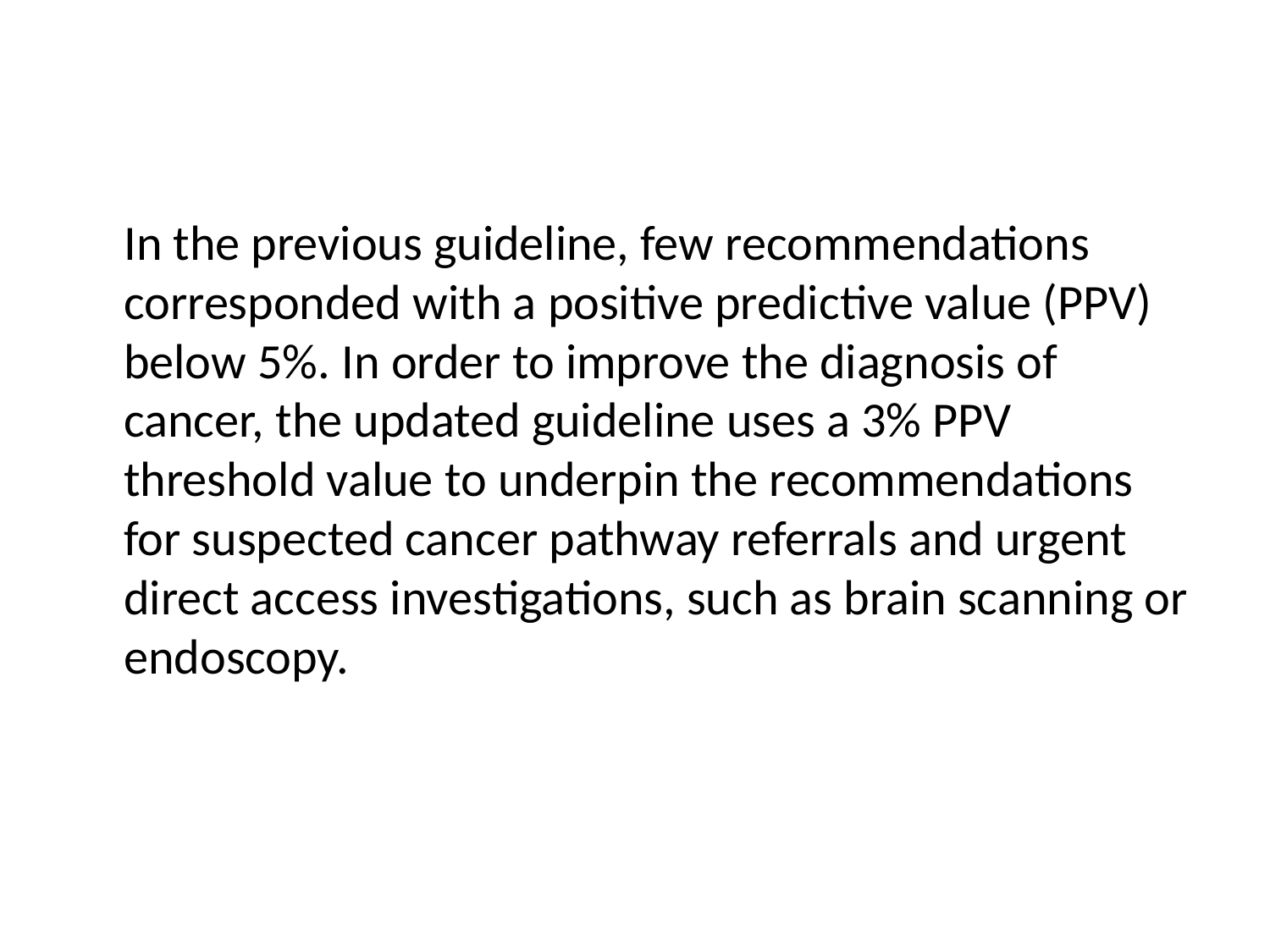

In the previous guideline, few recommendations corresponded with a positive predictive value (PPV) below 5%. In order to improve the diagnosis of cancer, the updated guideline uses a 3% PPV threshold value to underpin the recommendations for suspected cancer pathway referrals and urgent direct access investigations, such as brain scanning or endoscopy.